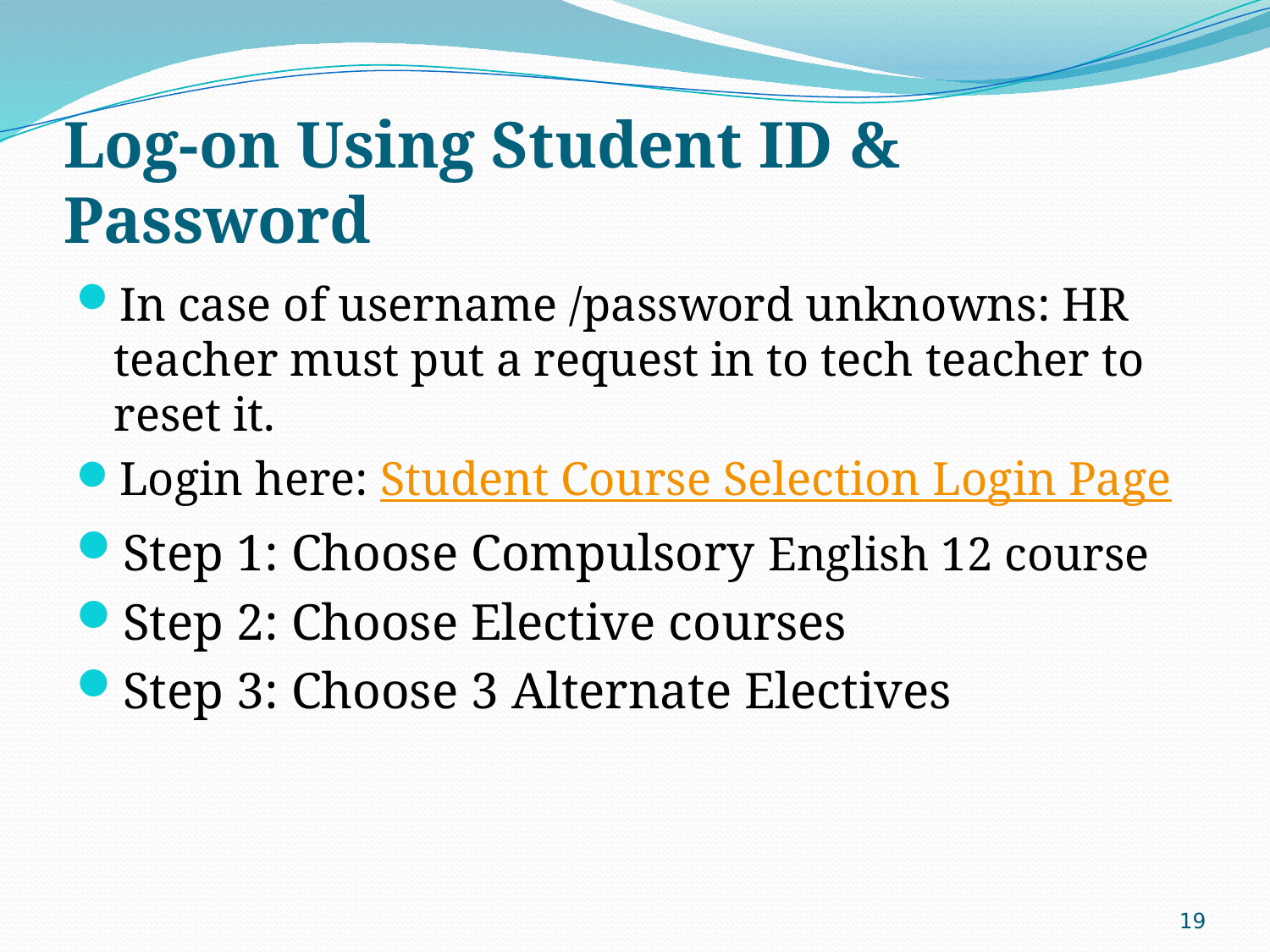

# Log-on Using Student ID & Password
In case of username /password unknowns: HR teacher must put a request in to tech teacher to reset it.
Login here: Student Course Selection Login Page
Step 1: Choose Compulsory English 12 course
Step 2: Choose Elective courses
Step 3: Choose 3 Alternate Electives

19